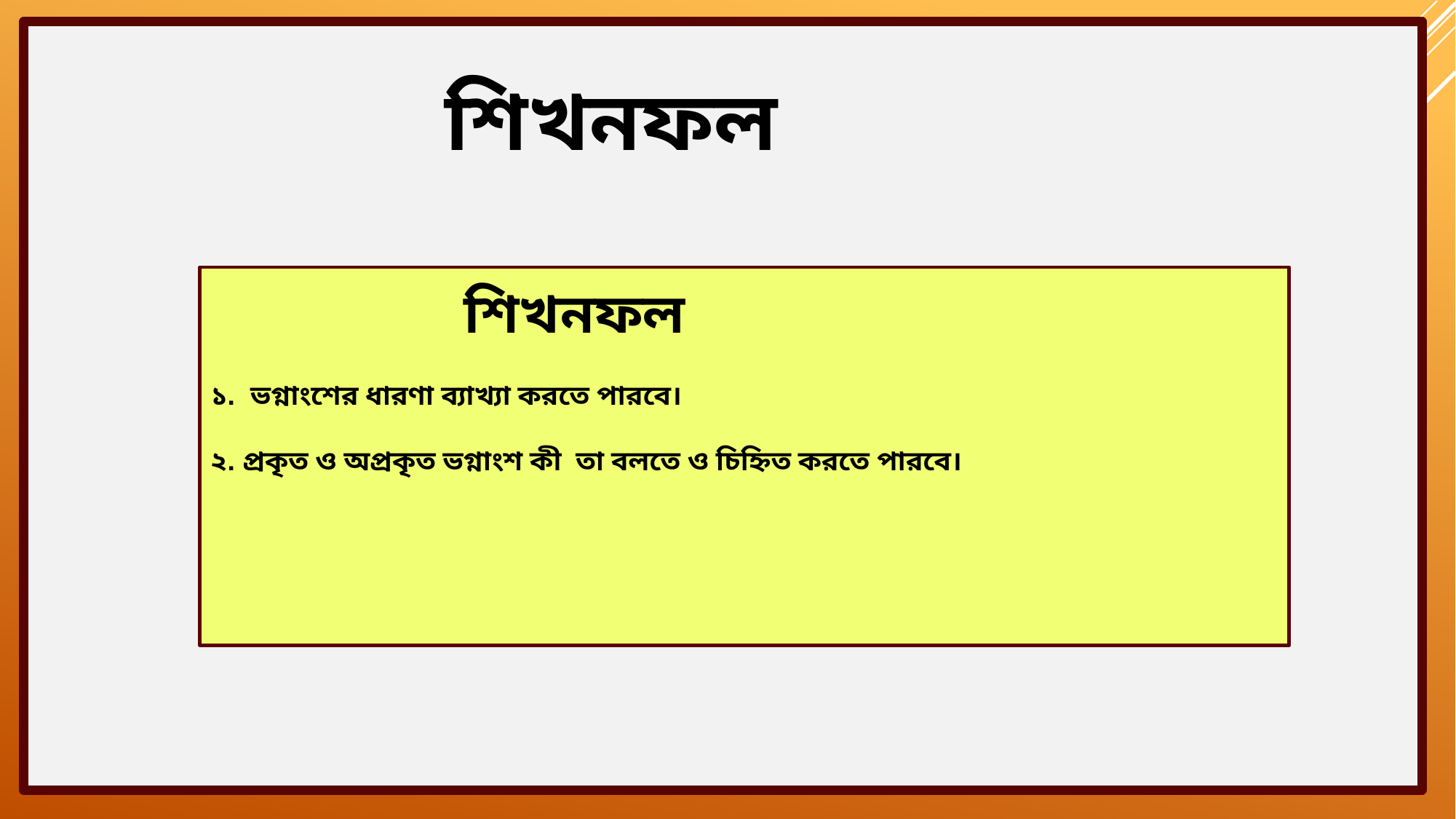

শিখনফল
                শিখনফল

১.  ভগ্নাংশের ধারণা ব্যাখ্যা করতে পারবে।

২. প্রকৃত ও অপ্রকৃত ভগ্নাংশ কী  তা বলতে ও চিহ্নিত করতে পারবে।